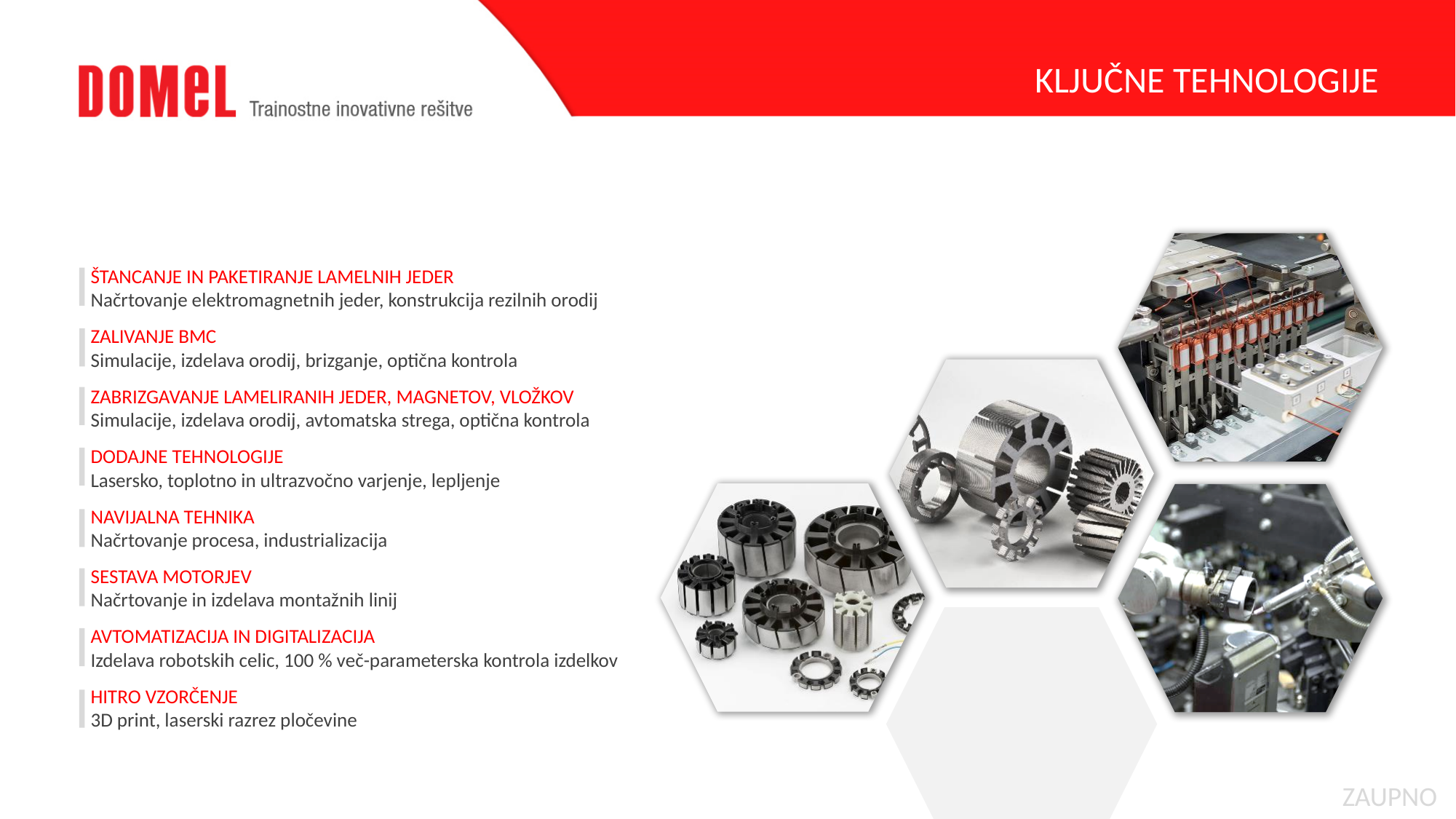

KLJUČNE TEHNOLOGIJE

ŠTANCANJE IN PAKETIRANJE LAMELNIH JEDER
Načrtovanje elektromagnetnih jeder, konstrukcija rezilnih orodij

ZALIVANJE BMC
Simulacije, izdelava orodij, brizganje, optična kontrola

ZABRIZGAVANJE LAMELIRANIH JEDER, MAGNETOV, VLOŽKOV
Simulacije, izdelava orodij, avtomatska strega, optična kontrola

DODAJNE TEHNOLOGIJE
Lasersko, toplotno in ultrazvočno varjenje, lepljenje

NAVIJALNA TEHNIKA
Načrtovanje procesa, industrializacija

SESTAVA MOTORJEV
Načrtovanje in izdelava montažnih linij

AVTOMATIZACIJA IN DIGITALIZACIJA
Izdelava robotskih celic, 100 % več-parameterska kontrola izdelkov

HITRO VZORČENJE
3D print, laserski razrez pločevine

ZAUPNO